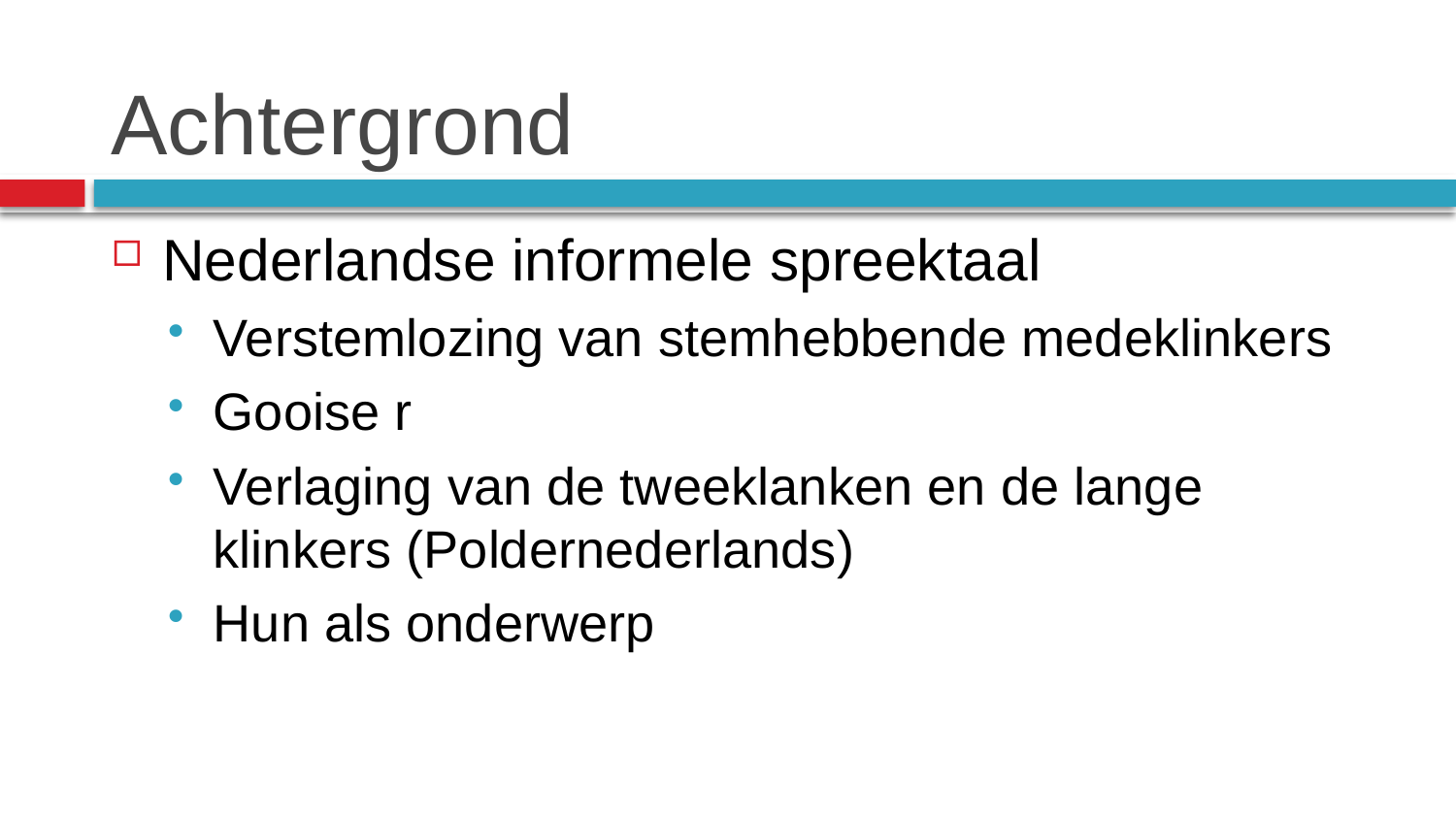

# Achtergrond
Nederlandse informele spreektaal
Verstemlozing van stemhebbende medeklinkers
Gooise r
Verlaging van de tweeklanken en de lange klinkers (Poldernederlands)
Hun als onderwerp